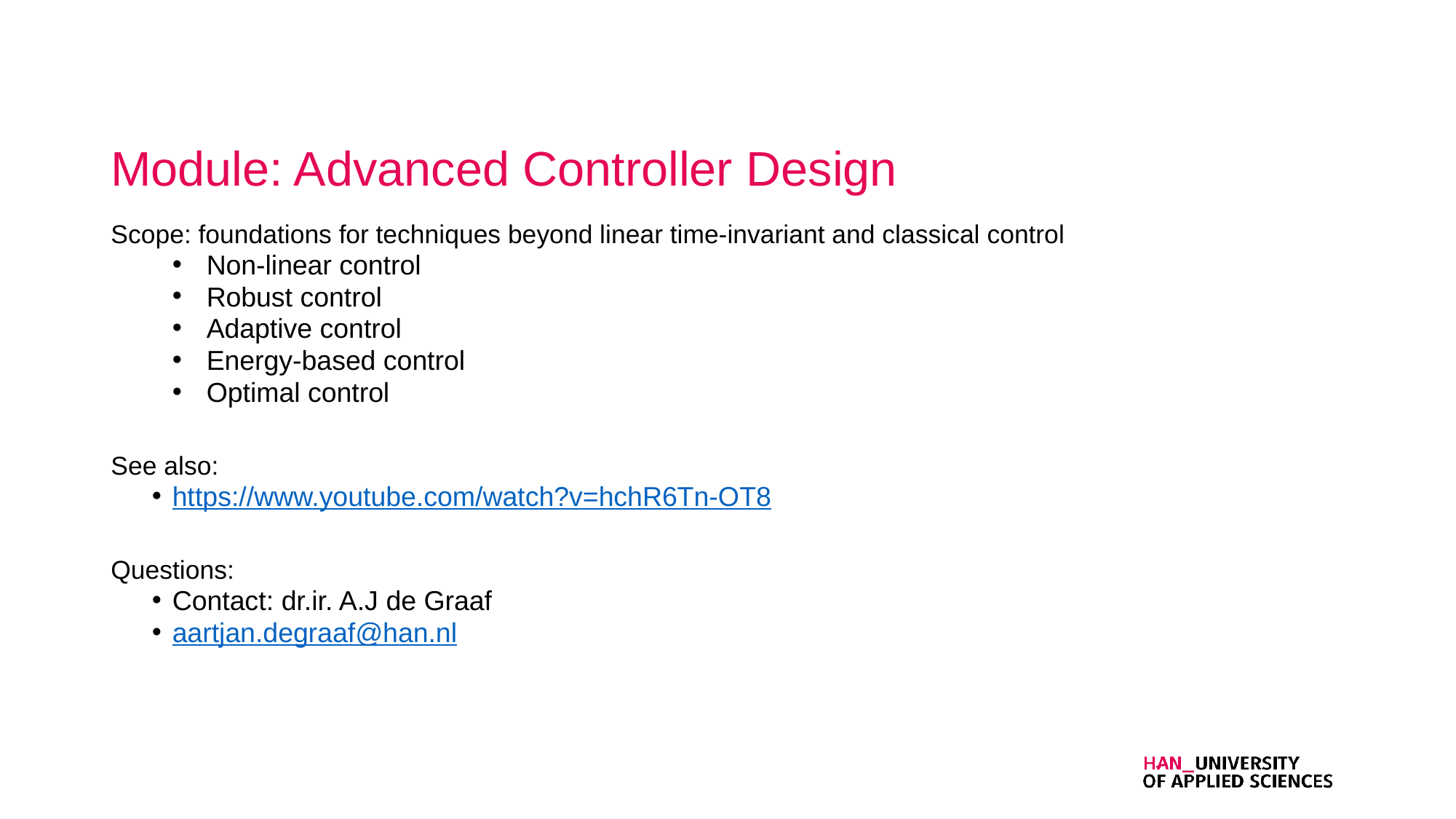

# Module: Advanced Controller Design
Scope: foundations for techniques beyond linear time-invariant and classical control
Non-linear control
Robust control
Adaptive control
Energy-based control
Optimal control

See also:
https://www.youtube.com/watch?v=hchR6Tn-OT8

Questions:
Contact: dr.ir. A.J de Graaf
aartjan.degraaf@han.nl